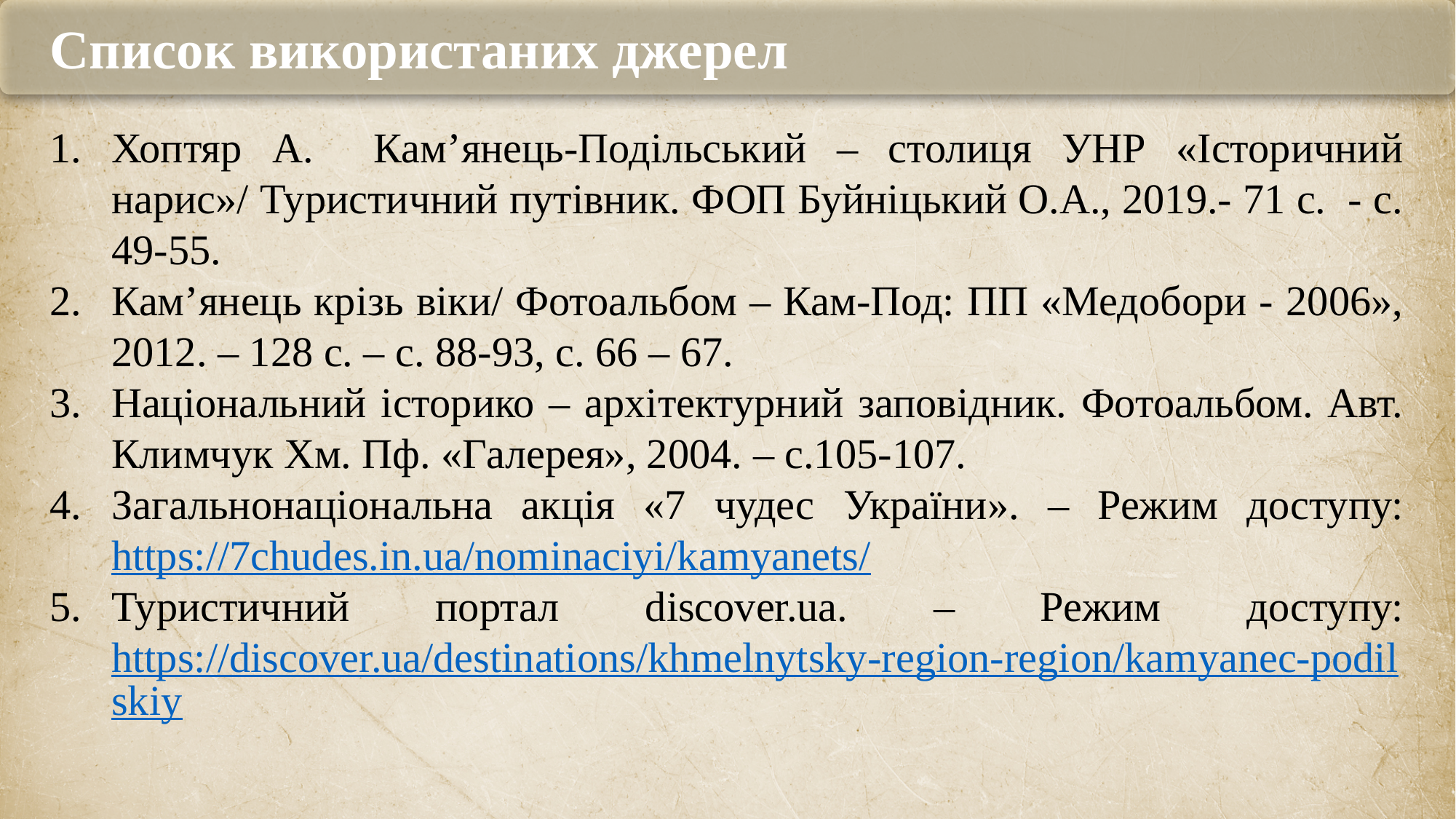

Список використаних джерел
Хоптяр А.  Кам’янець-Подільський – столиця УНР «Історичний нарис»/ Туристичний путівник. ФОП Буйніцький О.А., 2019.- 71 с.  - с. 49-55.
Кам’янець крізь віки/ Фотоальбом – Кам-Под: ПП «Медобори - 2006», 2012. – 128 с. – с. 88-93, с. 66 – 67.
Національний історико – архітектурний заповідник. Фотоальбом. Авт. Климчук Хм. Пф. «Галерея», 2004. – с.105-107.
Загальнонаціональна акція «7 чудес України». – Режим доступу: https://7chudes.in.ua/nominaciyi/kamyanets/
Туристичний портал discover.ua. – Режим доступу: https://discover.ua/destinations/khmelnytsky-region-region/kamyanec-podilskiy